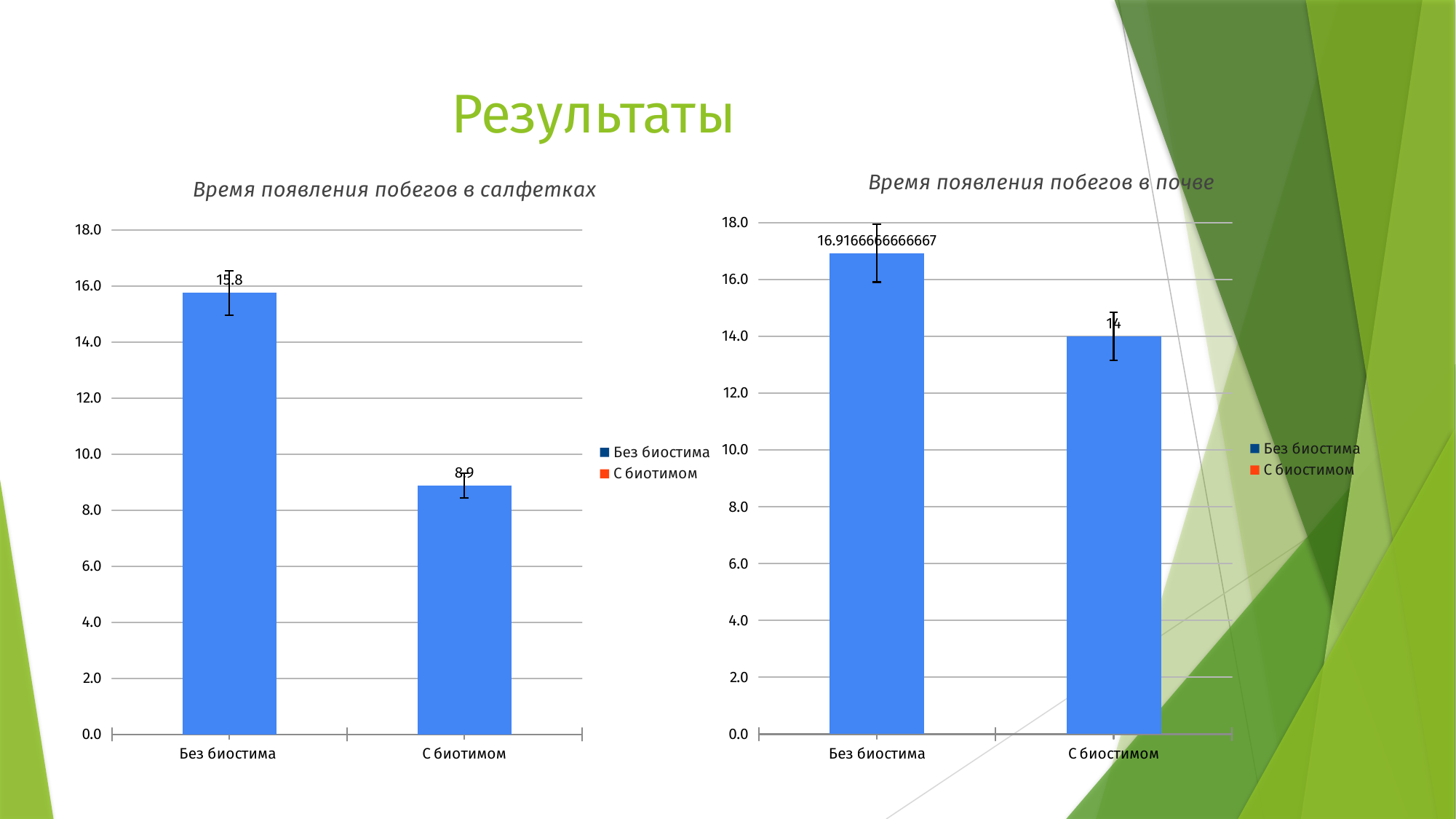

# Результаты

### Chart: Время появления побегов в почве

| Category |  |
|---|---|
| Без биостима | 16.916666666666668 |
| С биостимом | 14.0 |

### Chart: Время появления побегов в салфетках

| Category |  |
|---|---|
| Без биостима  | 15.75 |
| С биотимом | 8.866666666666667 |